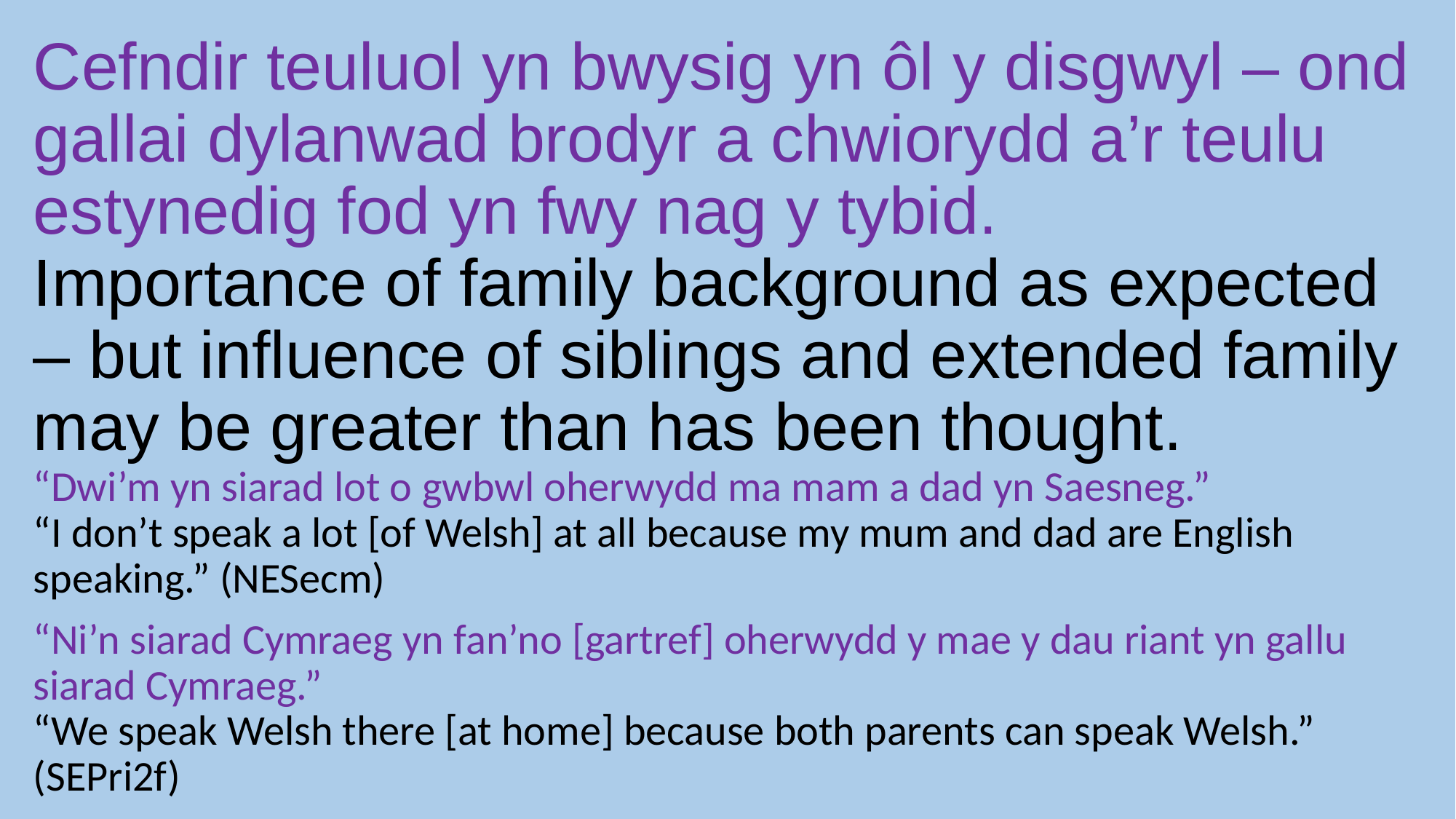

Cefndir teuluol yn bwysig yn ôl y disgwyl – ond gallai dylanwad brodyr a chwiorydd a’r teulu estynedig fod yn fwy nag y tybid.
Importance of family background as expected – but influence of siblings and extended family may be greater than has been thought.
“Dwi’m yn siarad lot o gwbwl oherwydd ma mam a dad yn Saesneg.”
“I don’t speak a lot [of Welsh] at all because my mum and dad are English speaking.” (NESecm)
“Ni’n siarad Cymraeg yn fan’no [gartref] oherwydd y mae y dau riant yn gallu siarad Cymraeg.”
“We speak Welsh there [at home] because both parents can speak Welsh.” (SEPri2f)